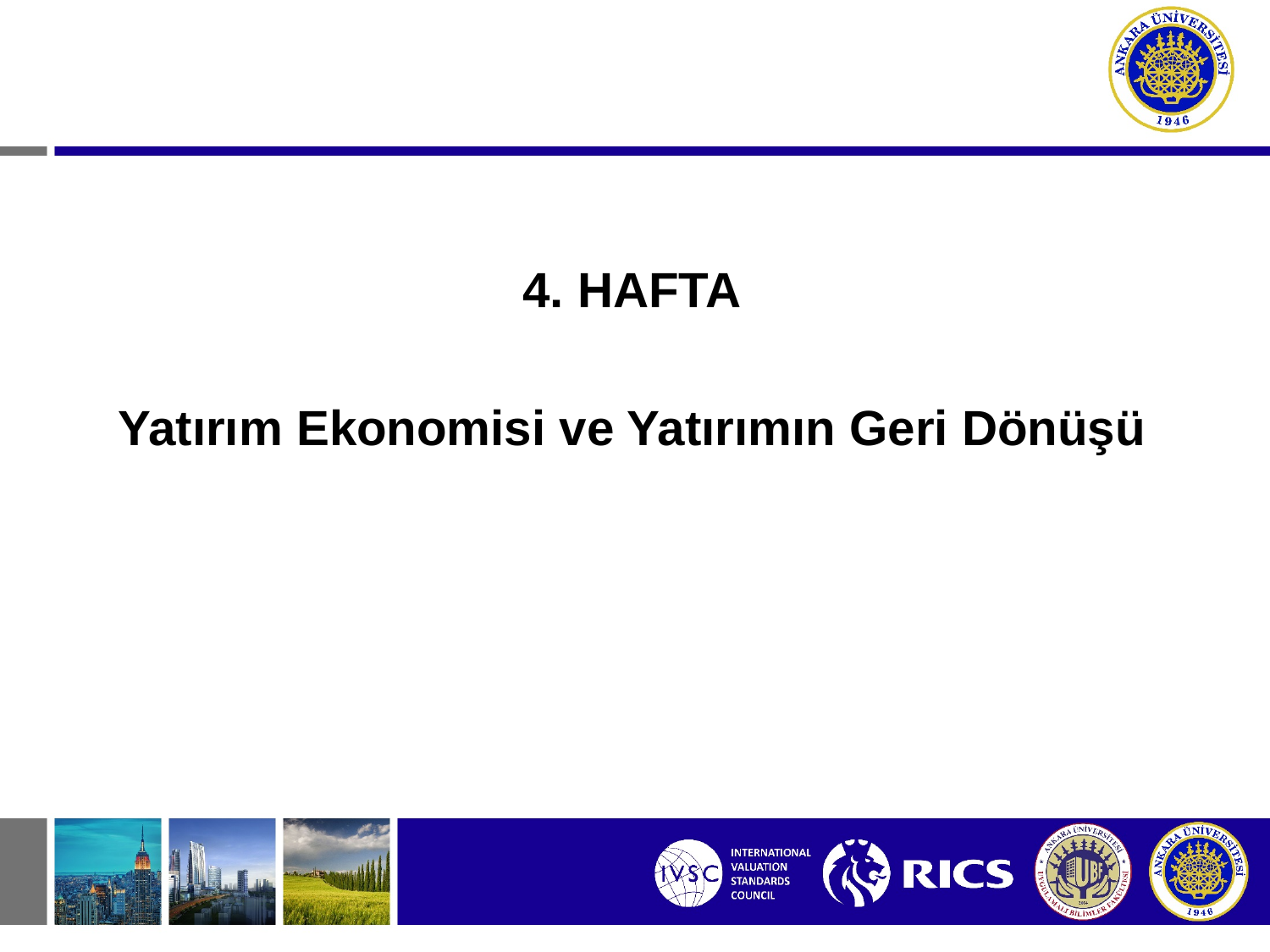

4. HAFTA

Yatırım Ekonomisi ve Yatırımın Geri Dönüşü